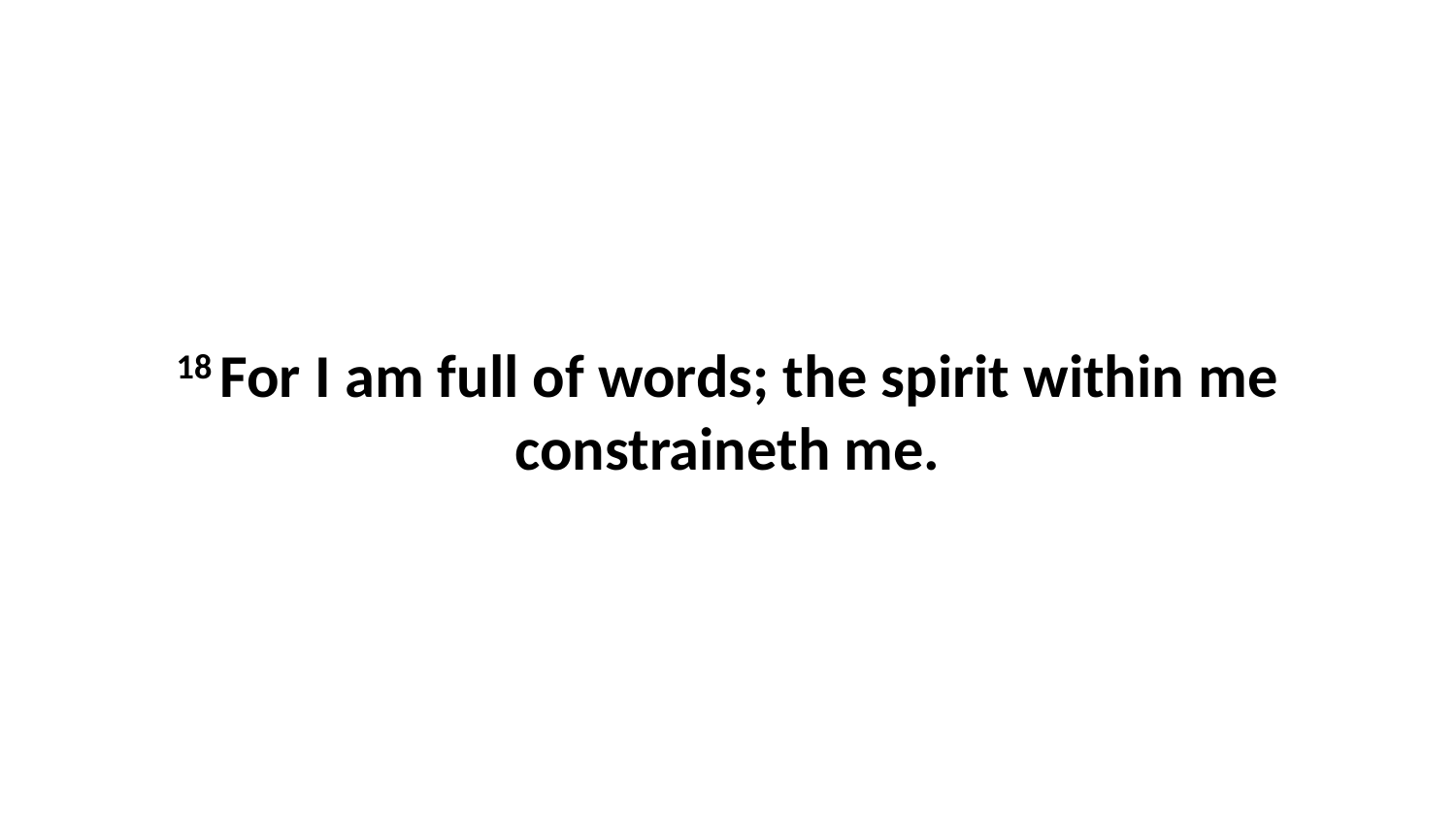

18 For I am full of words; the spirit within me constraineth me.